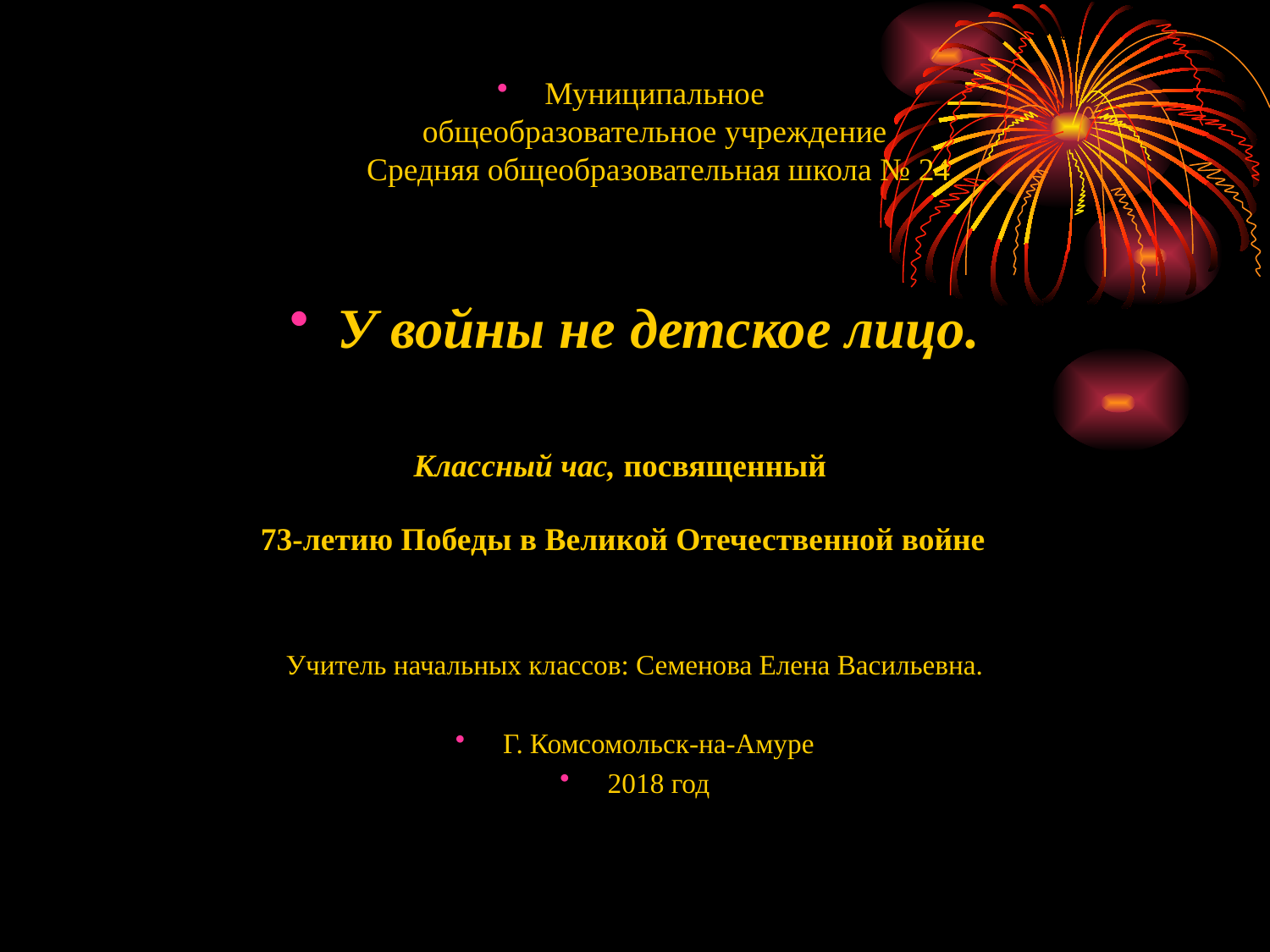

Муниципальное
общеобразовательное учреждение
Средняя общеобразовательная школа № 24

У войны не детское лицо.

                                      Классный час, посвященный
                   73-летию Победы в Великой Отечественной войне

Учитель начальных классов: Семенова Елена Васильевна.

Г. Комсомольск-на-Амуре
2018 год